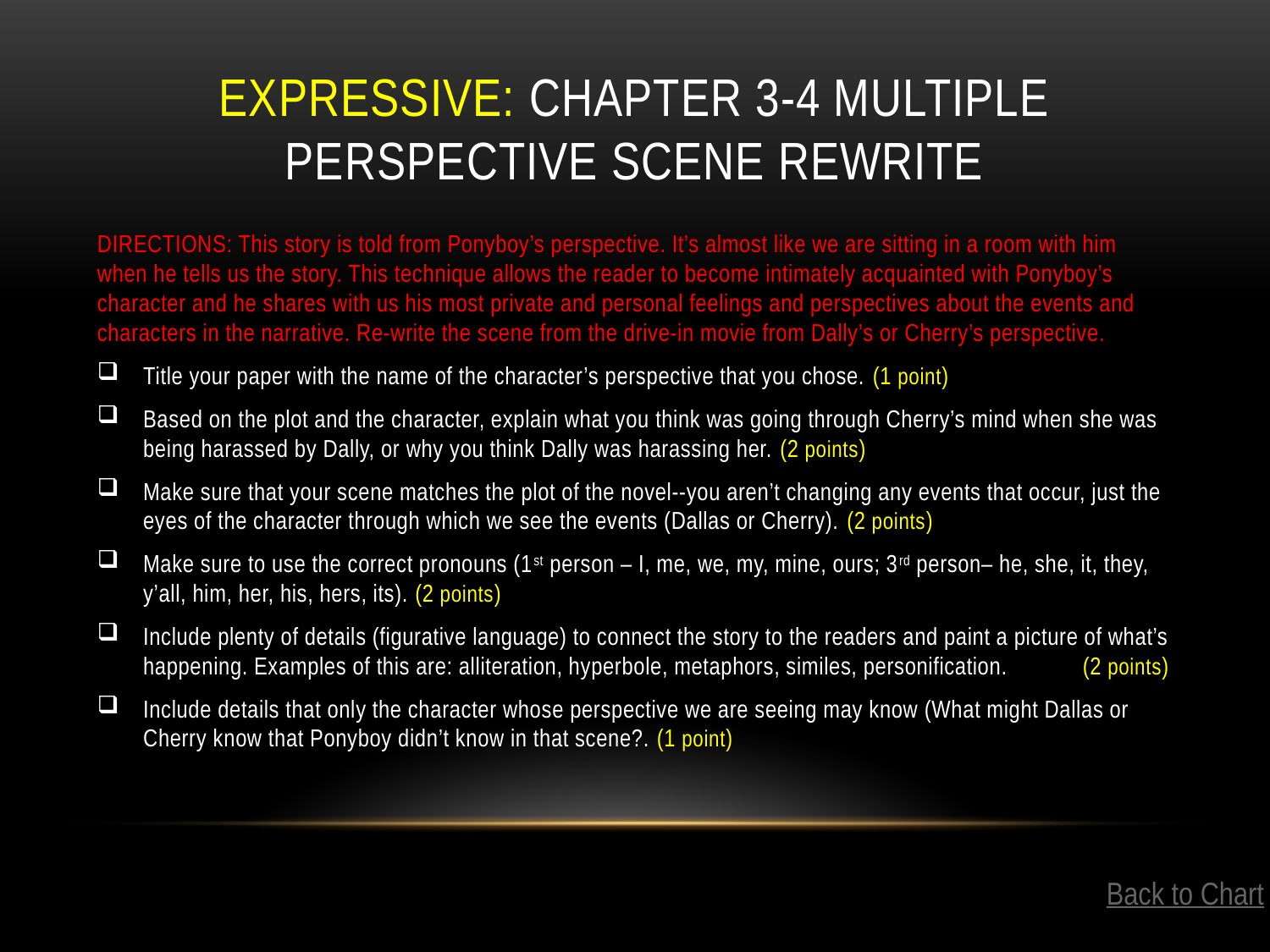

# Expressive: Chapter 3-4 Multiple Perspective Scene Rewrite
DIRECTIONS: This story is told from Ponyboy’s perspective. It’s almost like we are sitting in a room with him when he tells us the story. This technique allows the reader to become intimately acquainted with Ponyboy’s character and he shares with us his most private and personal feelings and perspectives about the events and characters in the narrative. Re-write the scene from the drive-in movie from Dally’s or Cherry’s perspective.
Title your paper with the name of the character’s perspective that you chose. (1 point)
Based on the plot and the character, explain what you think was going through Cherry’s mind when she was being harassed by Dally, or why you think Dally was harassing her. (2 points)
Make sure that your scene matches the plot of the novel--you aren’t changing any events that occur, just the eyes of the character through which we see the events (Dallas or Cherry). (2 points)
Make sure to use the correct pronouns (1st person – I, me, we, my, mine, ours; 3rd person– he, she, it, they, y’all, him, her, his, hers, its). (2 points)
Include plenty of details (figurative language) to connect the story to the readers and paint a picture of what’s happening. Examples of this are: alliteration, hyperbole, metaphors, similes, personification.            (2 points)
Include details that only the character whose perspective we are seeing may know (What might Dallas or Cherry know that Ponyboy didn’t know in that scene?. (1 point)

Back to Chart